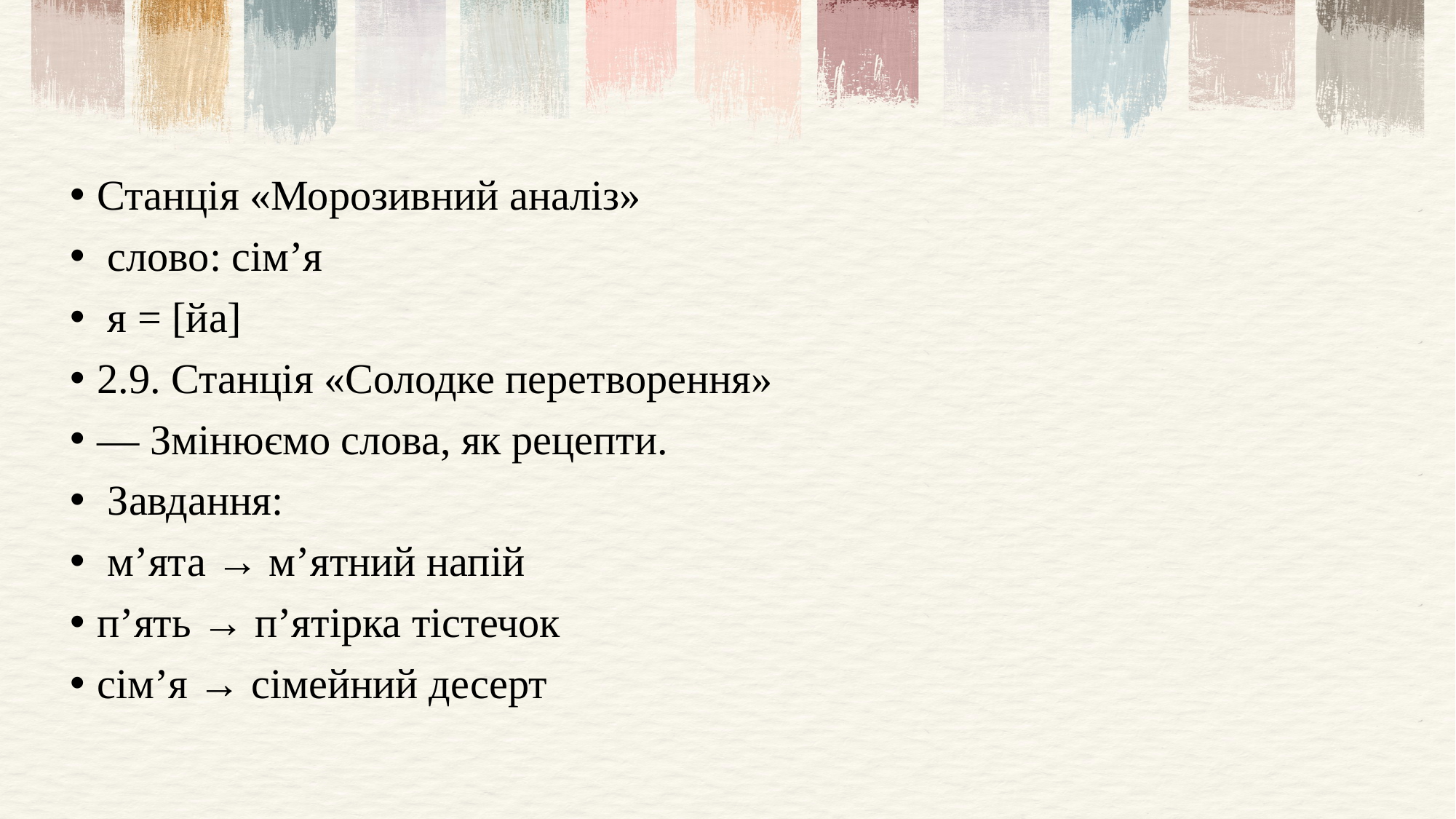

Станція «Морозивний аналіз»
 слово: сім’я
 я = [йа]
2.9. Станція «Солодке перетворення»
— Змінюємо слова, як рецепти.
 Завдання:
 м’ята → м’ятний напій
п’ять → п’ятірка тістечок
сім’я → сімейний десерт